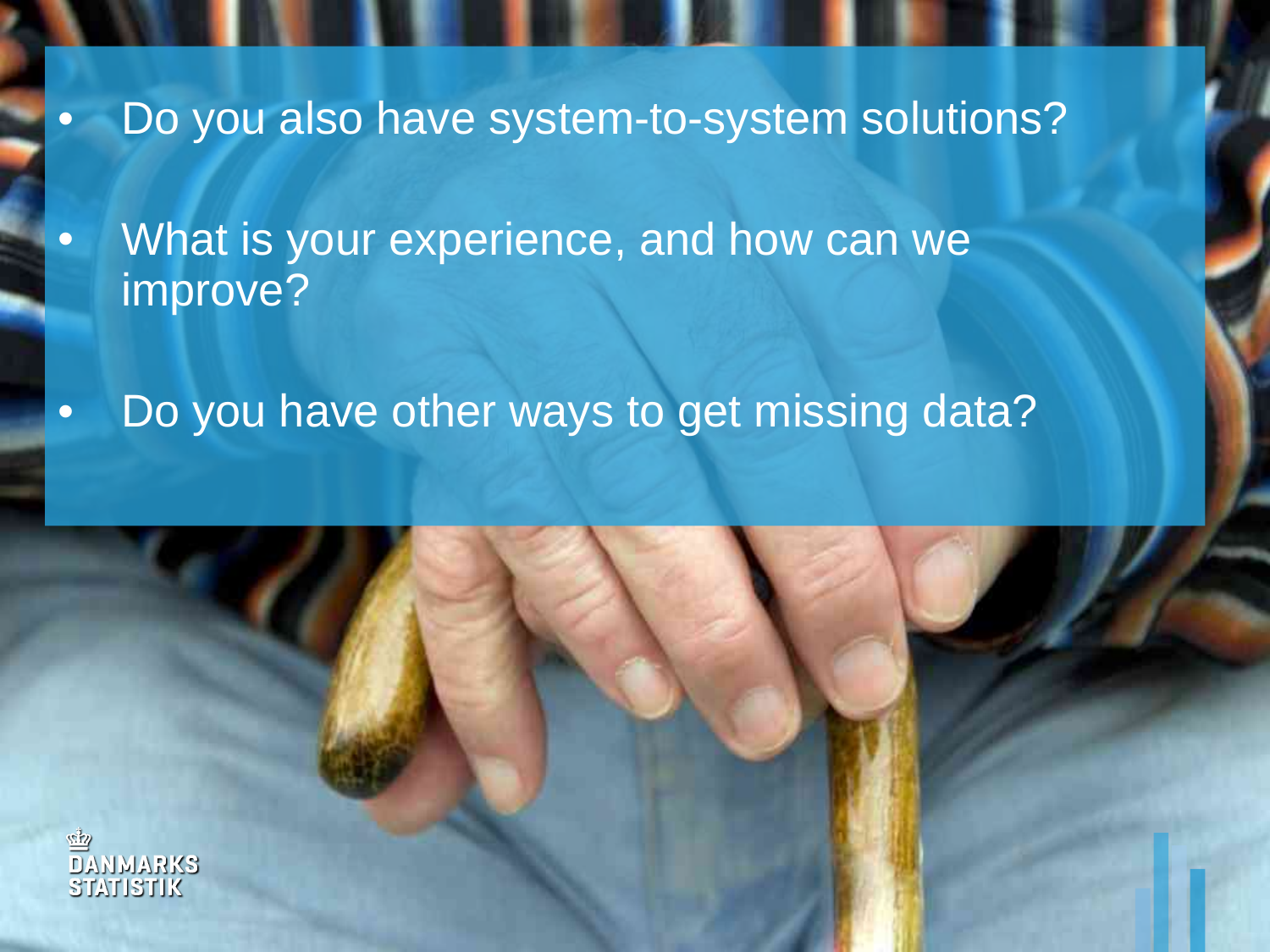

Do you also have system-to-system solutions?

What is your experience, and how can we improve?

Do you have other ways to get missing data?